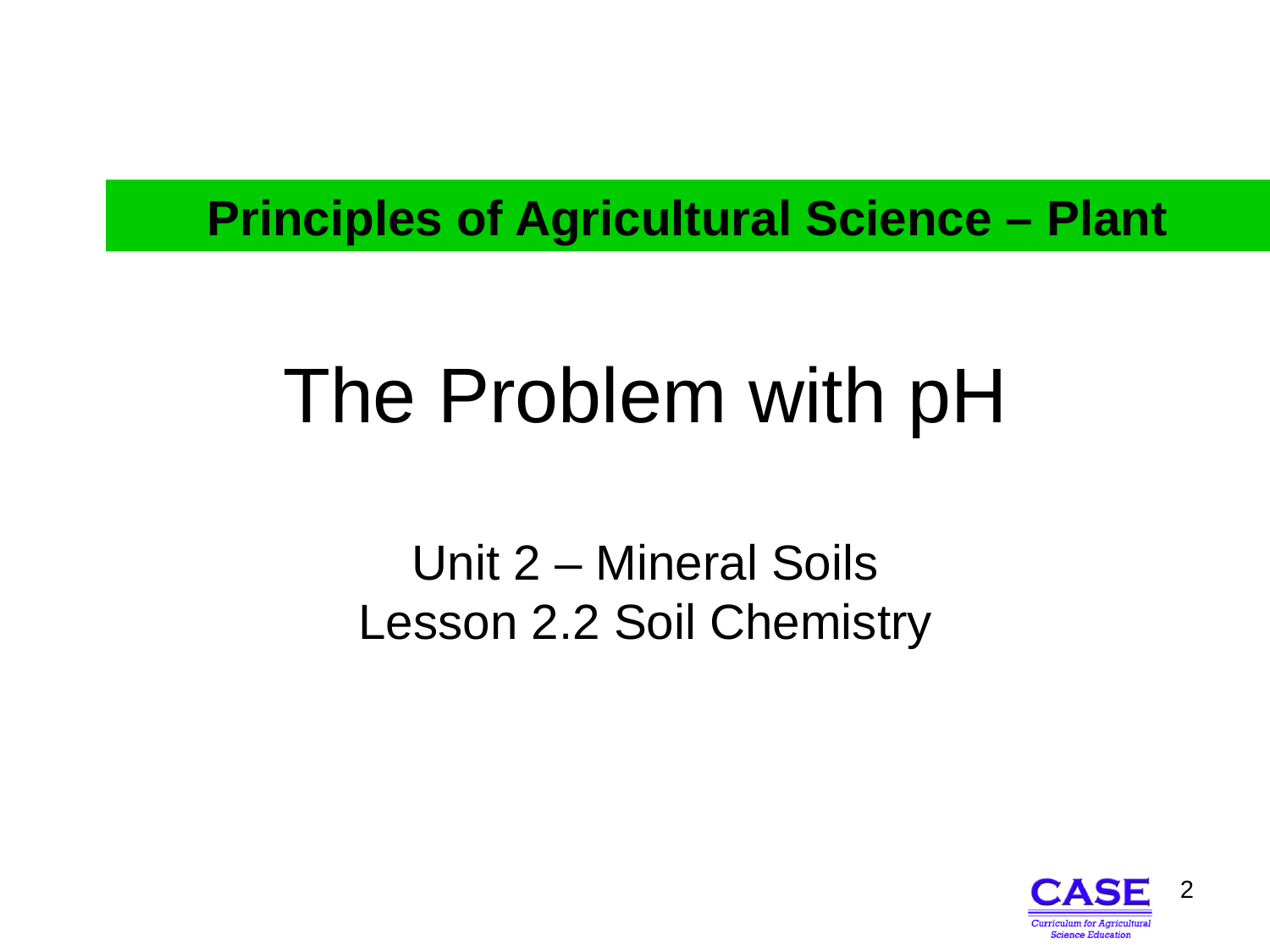

Principles of Agricultural Science – Plant
# The Problem with pH Unit 2 – Mineral Soils Lesson 2.2 Soil Chemistry
2